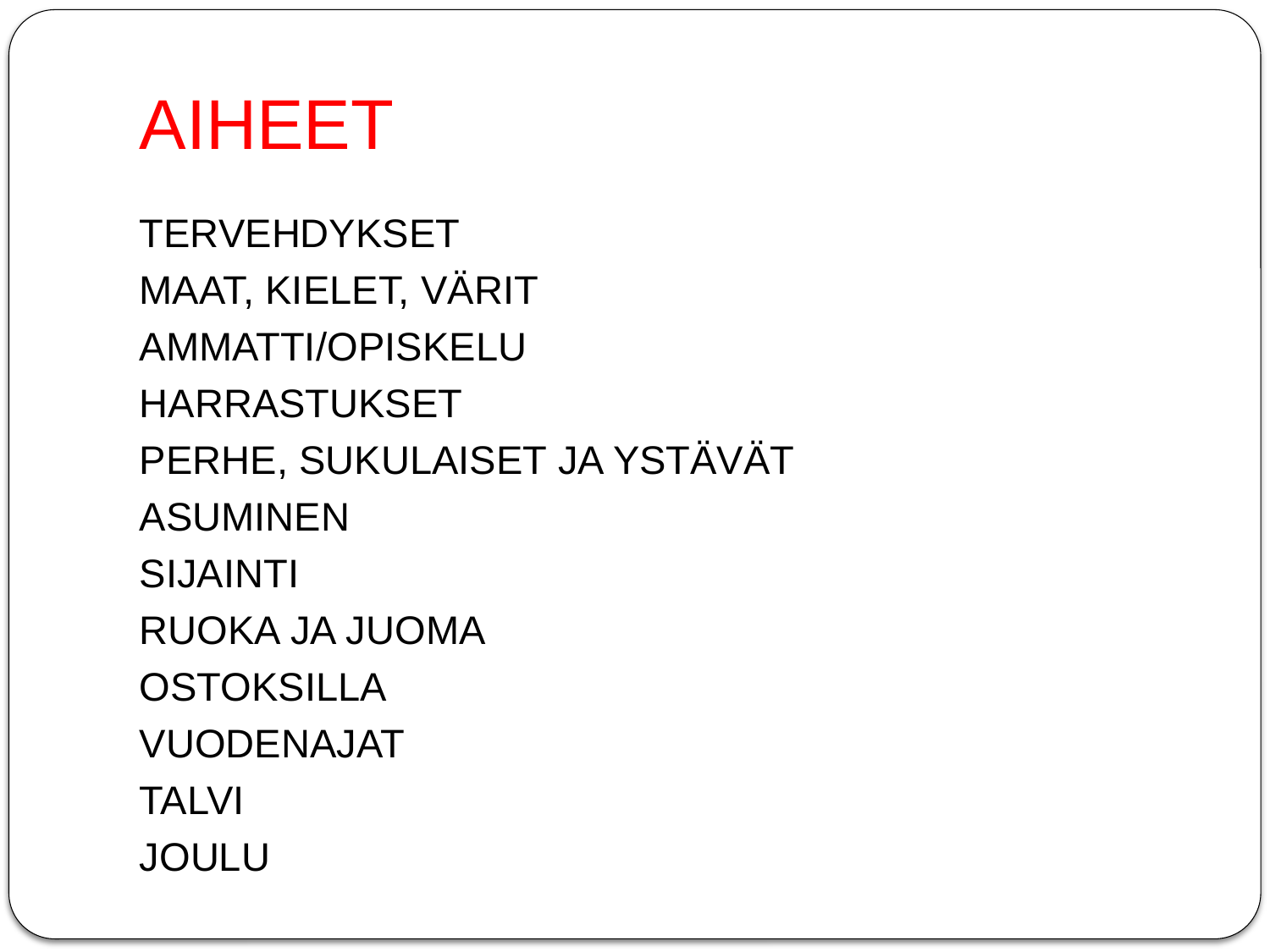

# AIHEET
TERVEHDYKSET
MAAT, KIELET, VÄRIT
AMMATTI/OPISKELU
HARRASTUKSET
PERHE, SUKULAISET JA YSTÄVÄT
ASUMINEN
SIJAINTI
RUOKA JA JUOMA
OSTOKSILLA
VUODENAJAT
TALVI
JOULU